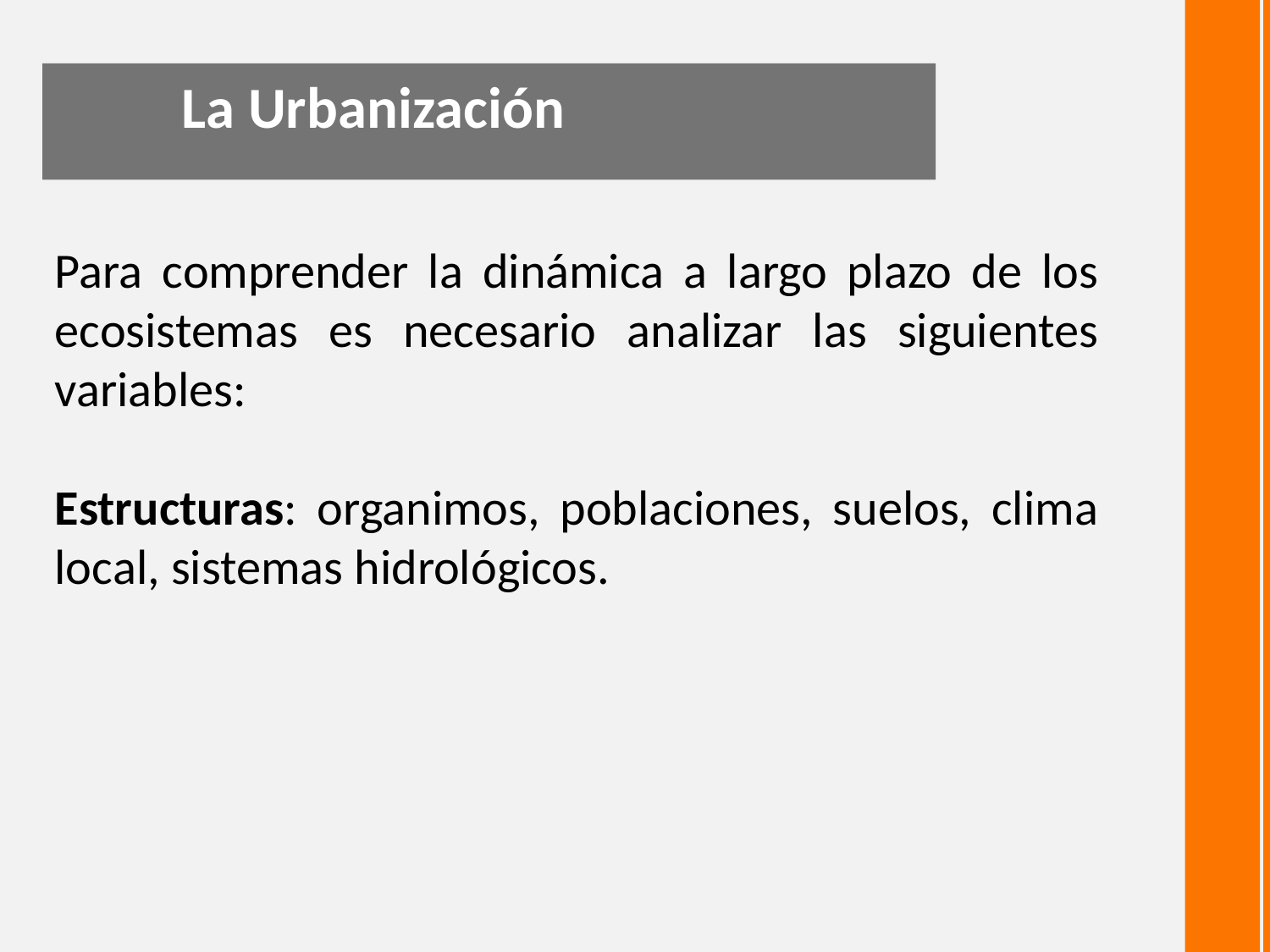

La Urbanización
Para comprender la dinámica a largo plazo de los ecosistemas es necesario analizar las siguientes variables:

Estructuras: organimos, poblaciones, suelos, clima local, sistemas hidrológicos.